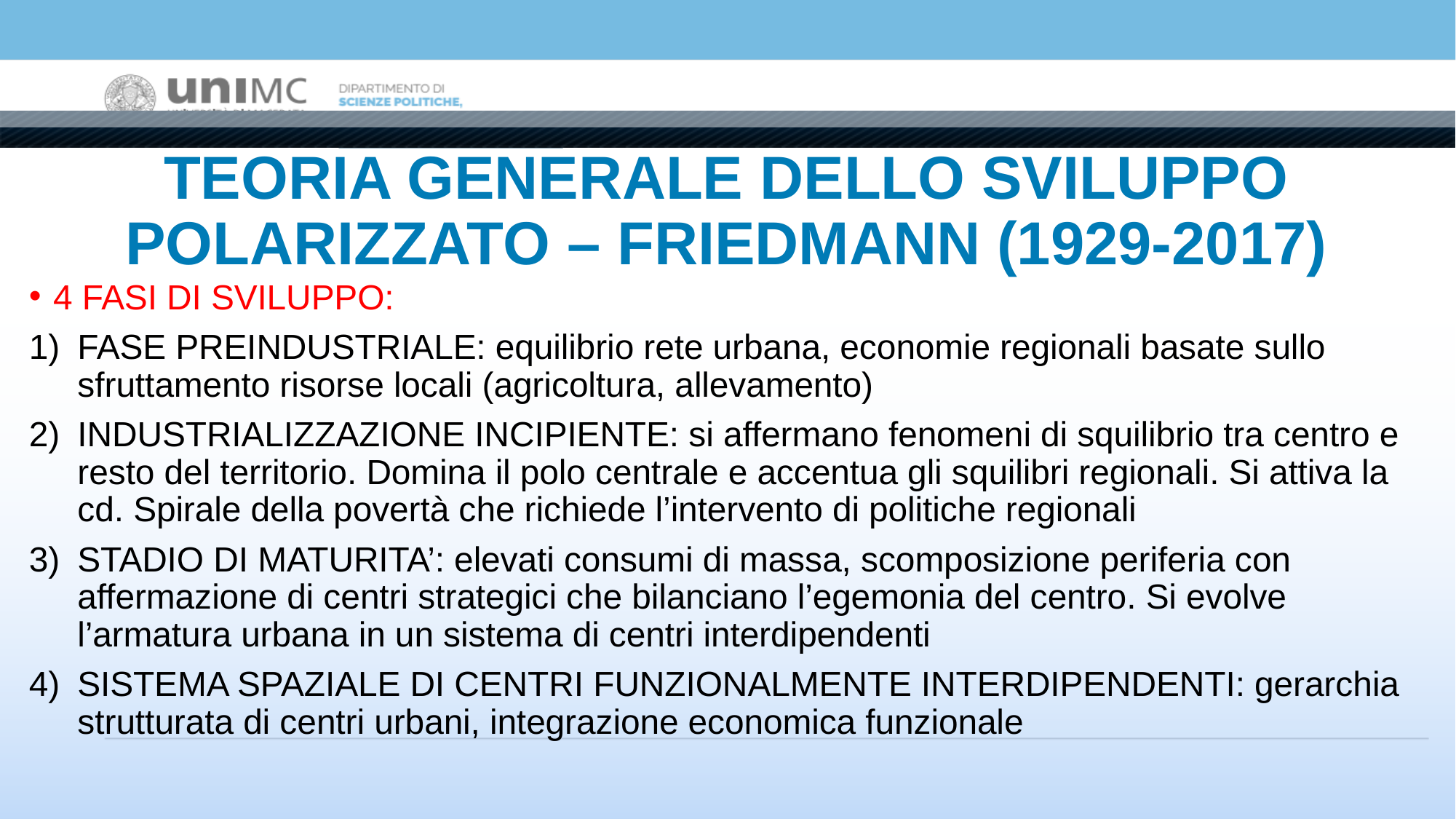

# TEORIA GENERALE DELLO SVILUPPO POLARIZZATO – FRIEDMANN (1929-2017)
4 FASI DI SVILUPPO:
FASE PREINDUSTRIALE: equilibrio rete urbana, economie regionali basate sullo sfruttamento risorse locali (agricoltura, allevamento)
INDUSTRIALIZZAZIONE INCIPIENTE: si affermano fenomeni di squilibrio tra centro e resto del territorio. Domina il polo centrale e accentua gli squilibri regionali. Si attiva la cd. Spirale della povertà che richiede l’intervento di politiche regionali
STADIO DI MATURITA’: elevati consumi di massa, scomposizione periferia con affermazione di centri strategici che bilanciano l’egemonia del centro. Si evolve l’armatura urbana in un sistema di centri interdipendenti
SISTEMA SPAZIALE DI CENTRI FUNZIONALMENTE INTERDIPENDENTI: gerarchia strutturata di centri urbani, integrazione economica funzionale